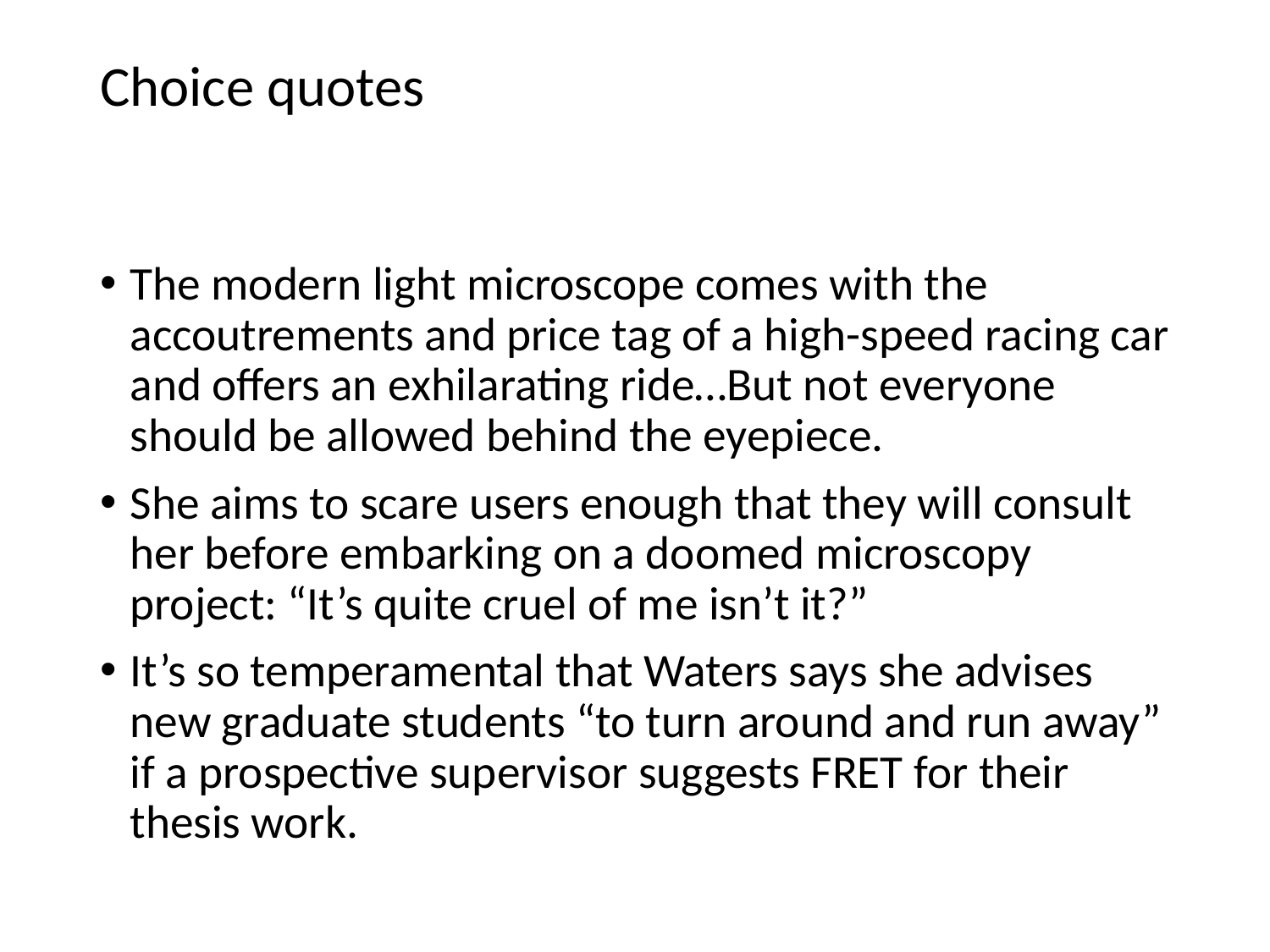

# Choice quotes
The modern light microscope comes with the accoutrements and price tag of a high-speed racing car and offers an exhilarating ride…But not everyone should be allowed behind the eyepiece.
She aims to scare users enough that they will consult her before embarking on a doomed microscopy project: “It’s quite cruel of me isn’t it?”
It’s so temperamental that Waters says she advises new graduate students “to turn around and run away” if a prospective supervisor suggests FRET for their thesis work.